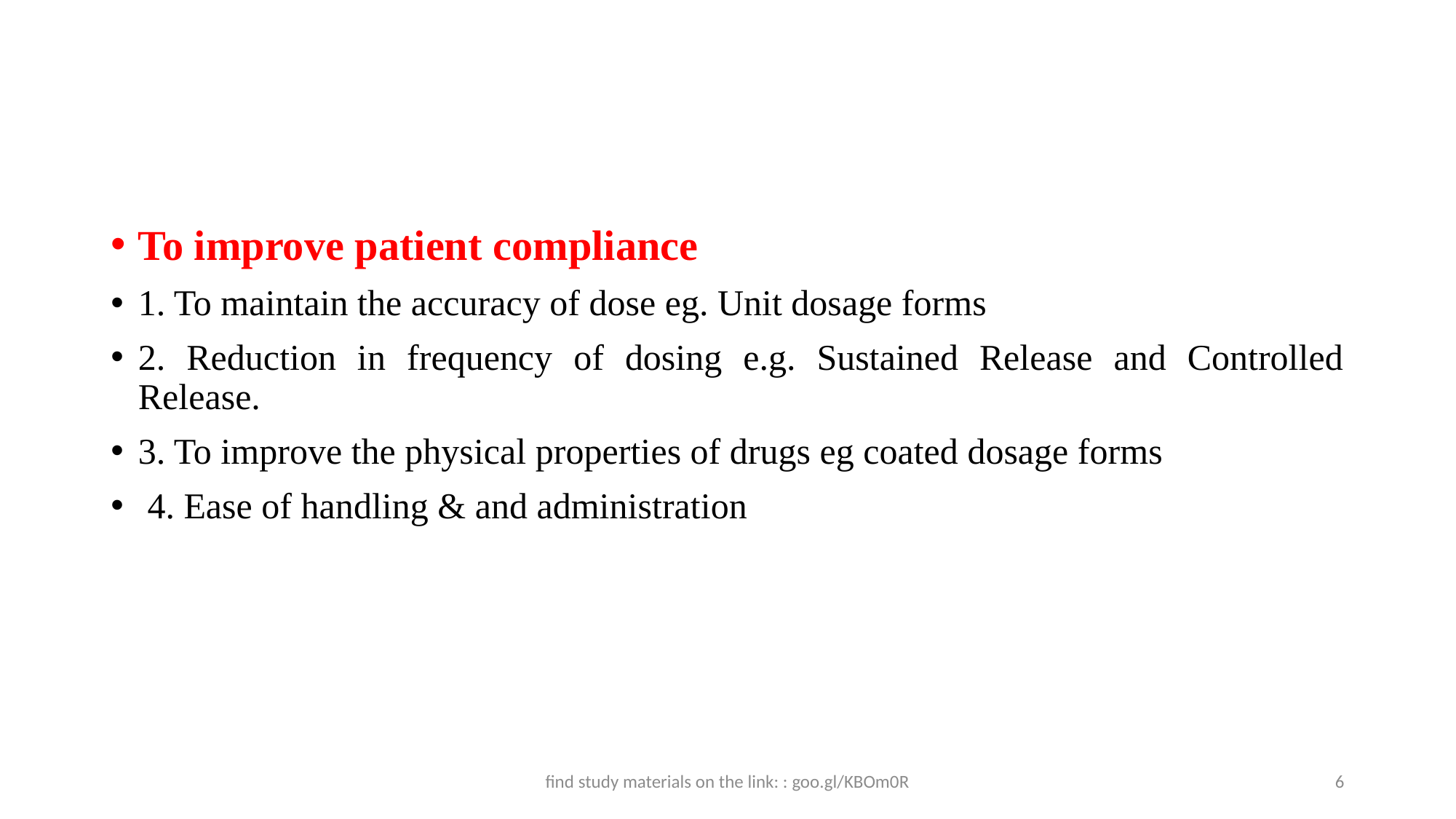

#
To improve patient compliance
1. To maintain the accuracy of dose eg. Unit dosage forms
2. Reduction in frequency of dosing e.g. Sustained Release and Controlled Release.
3. To improve the physical properties of drugs eg coated dosage forms
 4. Ease of handling & and administration

find study materials on the link: : goo.gl/KBOm0R
6